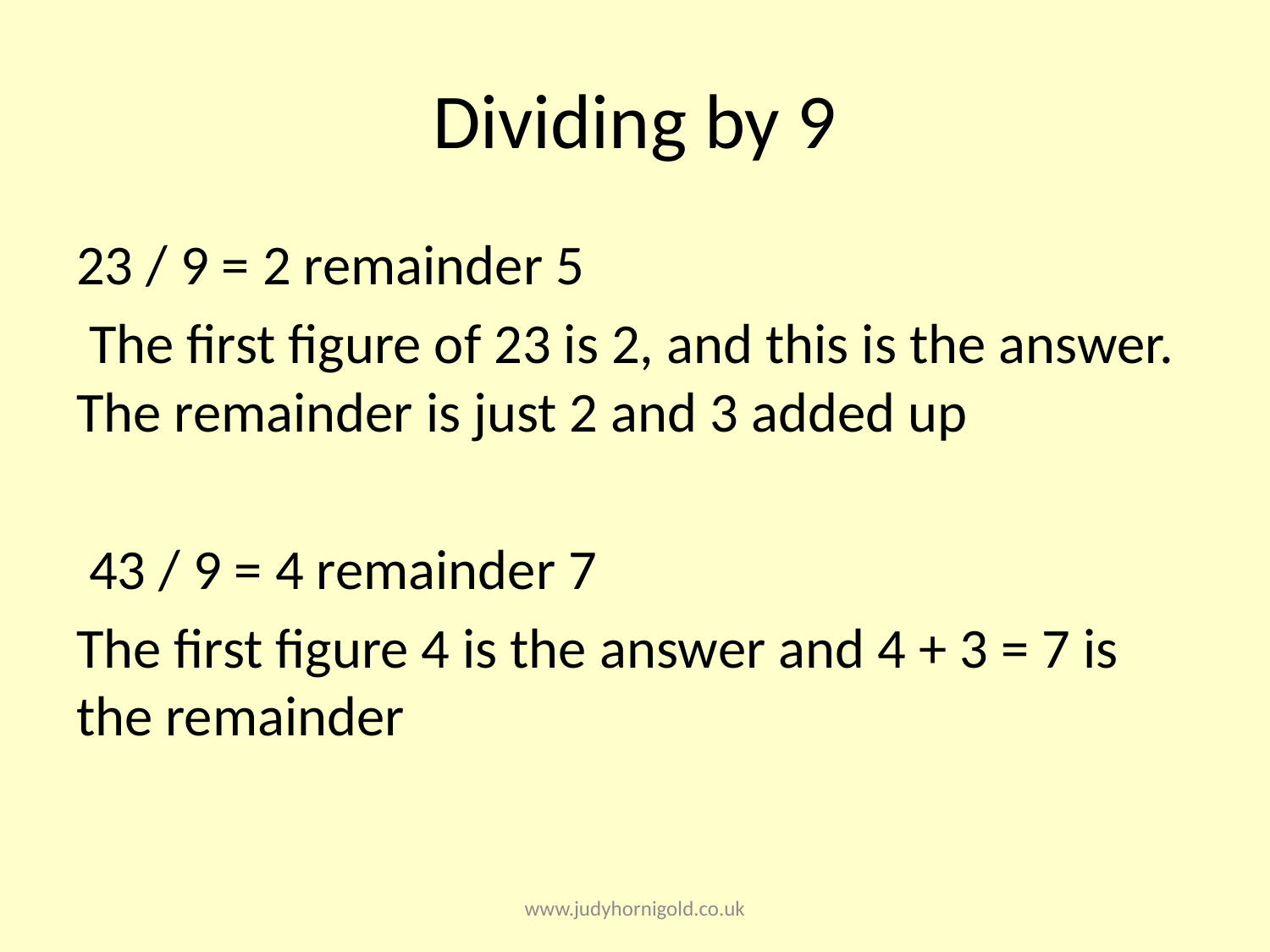

# Dividing by 9
23 / 9 = 2 remainder 5
 The first figure of 23 is 2, and this is the answer. The remainder is just 2 and 3 added up

 43 / 9 = 4 remainder 7
The first figure 4 is the answer and 4 + 3 = 7 is the remainder
www.judyhornigold.co.uk